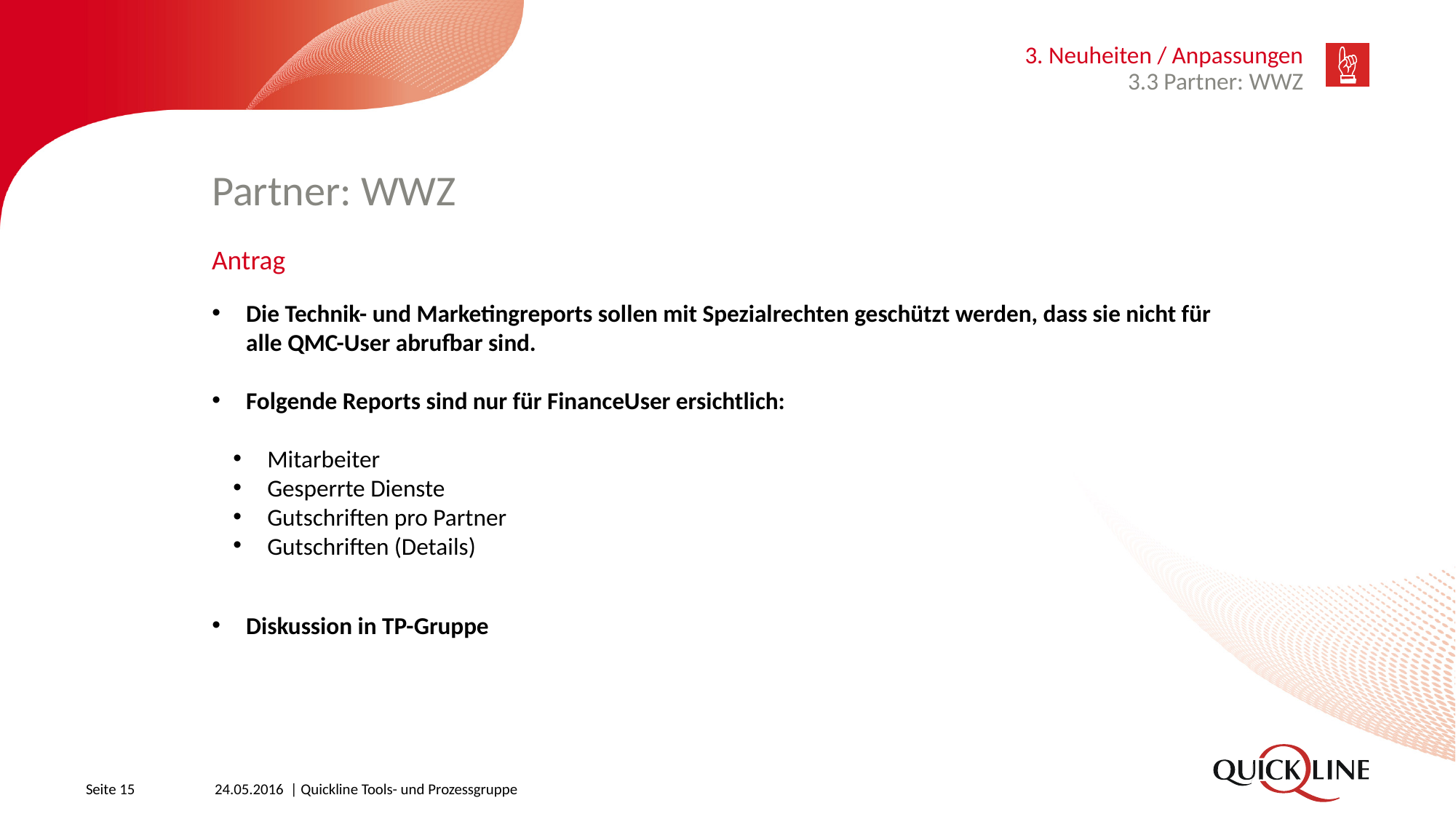

3. Neuheiten / Anpassungen
3.3 Partner: WWZ
# Partner: WWZ
Antrag
Die Technik- und Marketingreports sollen mit Spezialrechten geschützt werden, dass sie nicht für alle QMC-User abrufbar sind.
Folgende Reports sind nur für FinanceUser ersichtlich:
Mitarbeiter
Gesperrte Dienste
Gutschriften pro Partner
Gutschriften (Details)

Diskussion in TP-Gruppe
Seite 15
24.05.2016  | Quickline Tools- und Prozessgruppe